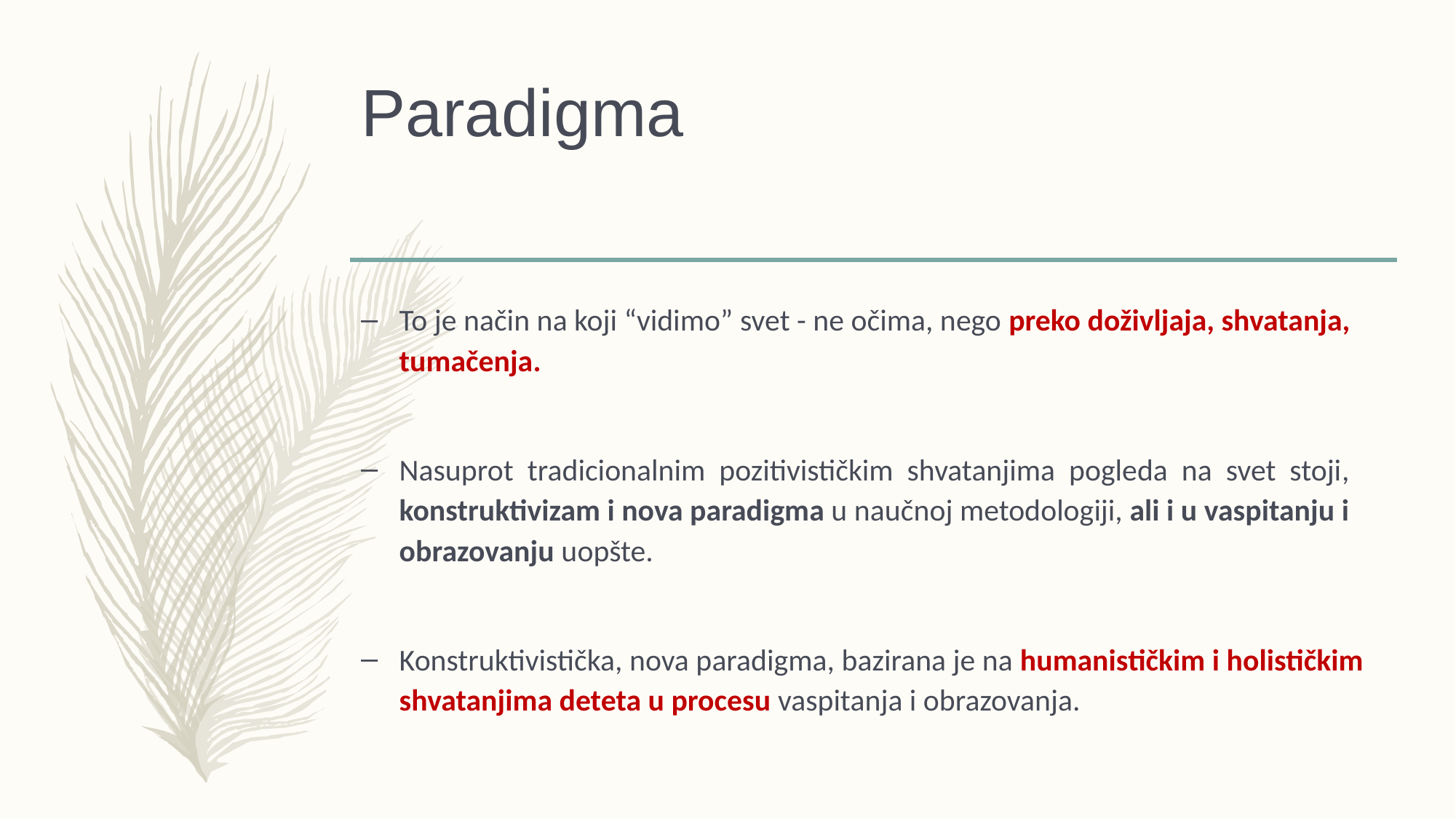

# Paradigma
To je način na koji “vidimo” svet - ne očima, nego preko doživljaja, shvatanja, tumačenja.

Nasuprot  tradicionalnim  pozitivističkim  shvatanjima  pogleda  na  svet  stoji,  konstruktivizam i nova paradigma u naučnoj metodologiji, ali i u vaspitanju i obrazovanju uopšte.

Konstruktivistička, nova paradigma, bazirana je na humanističkim i holističkim shvatanjima deteta u procesu vaspitanja i obrazovanja.